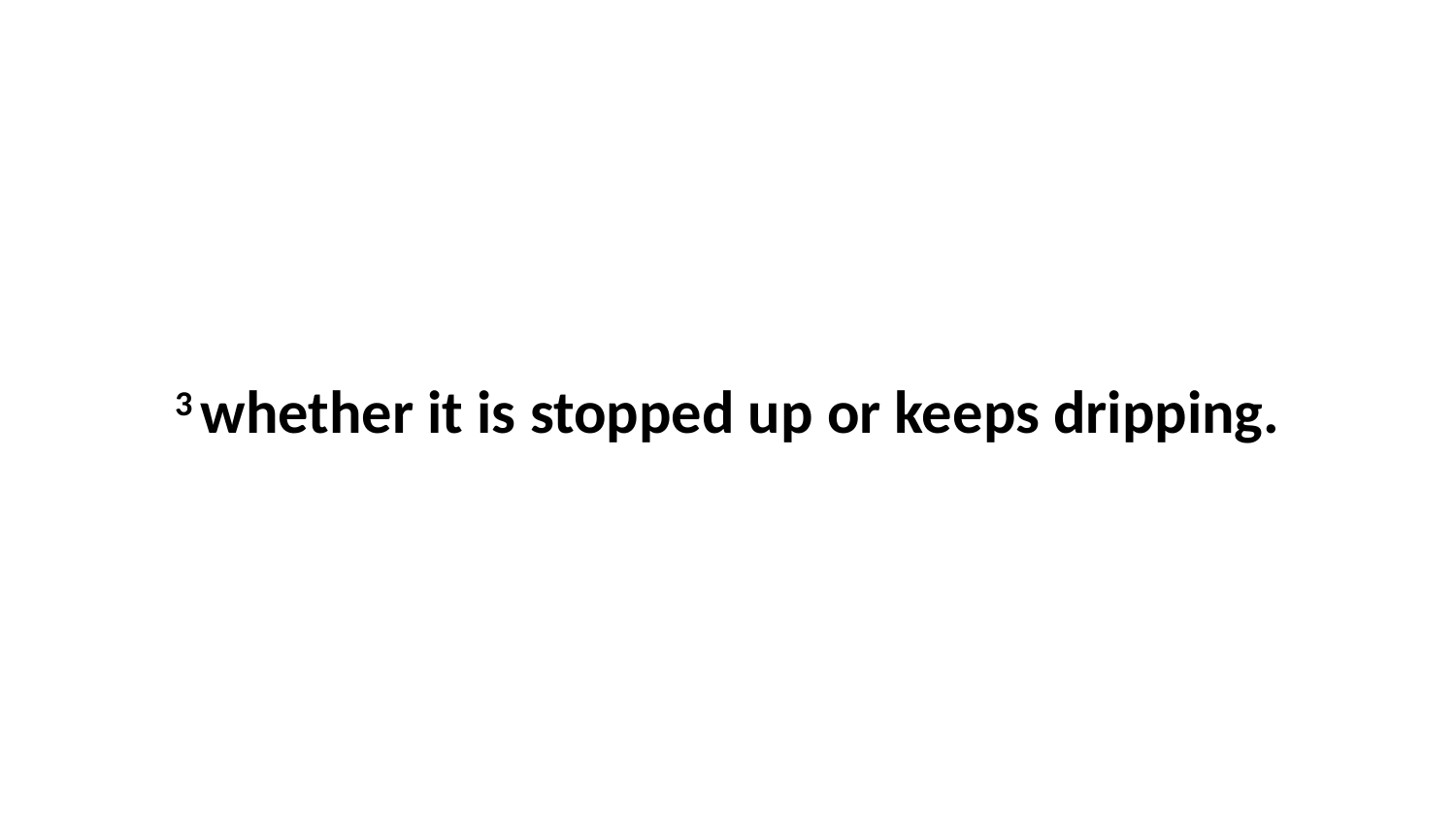

3 whether it is stopped up or keeps dripping.